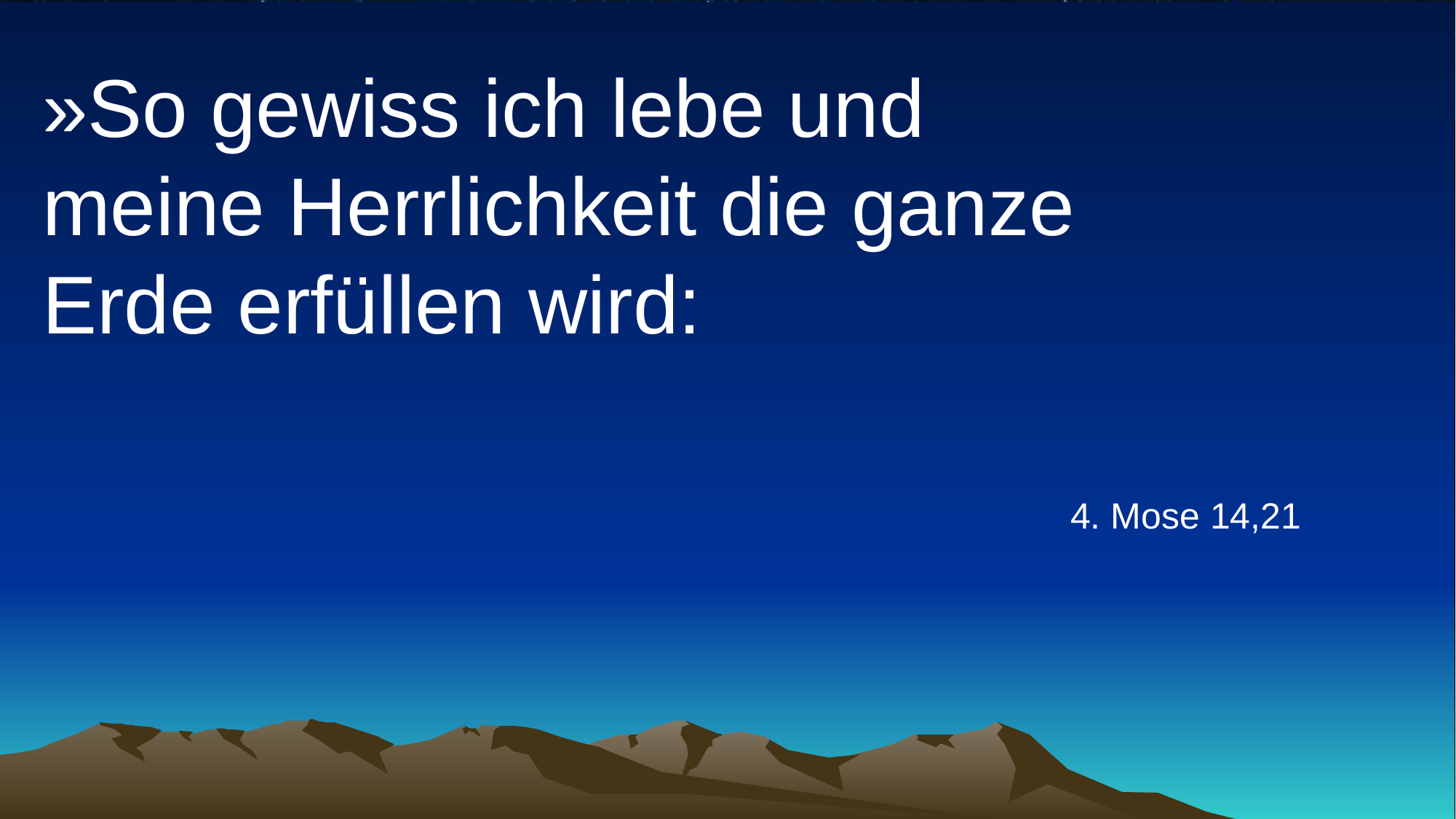

# »So gewiss ich lebe und meine Herrlichkeit die ganze Erde erfüllen wird:
4. Mose 14,21